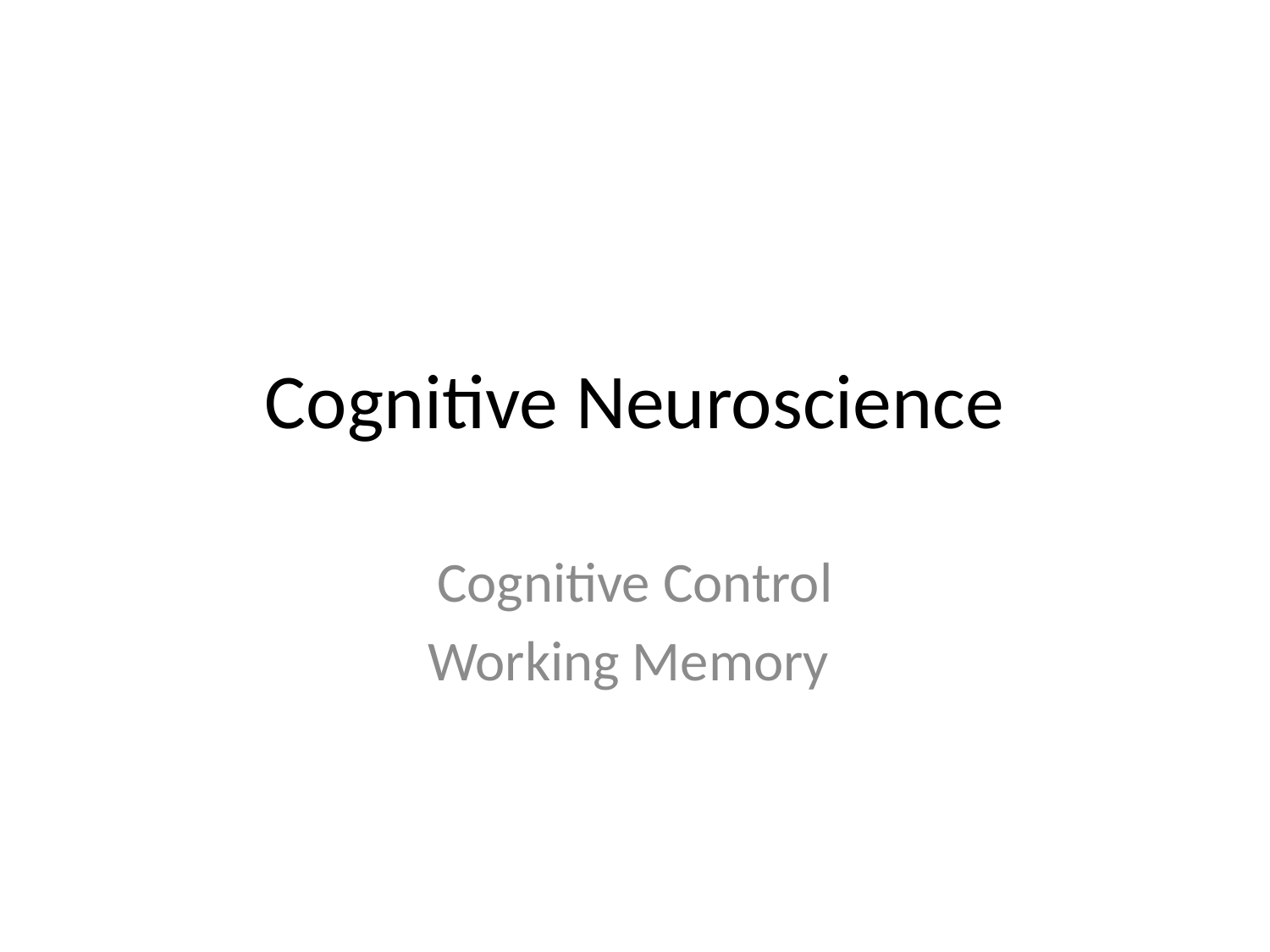

# Cognitive Neuroscience
Cognitive Control
Working Memory